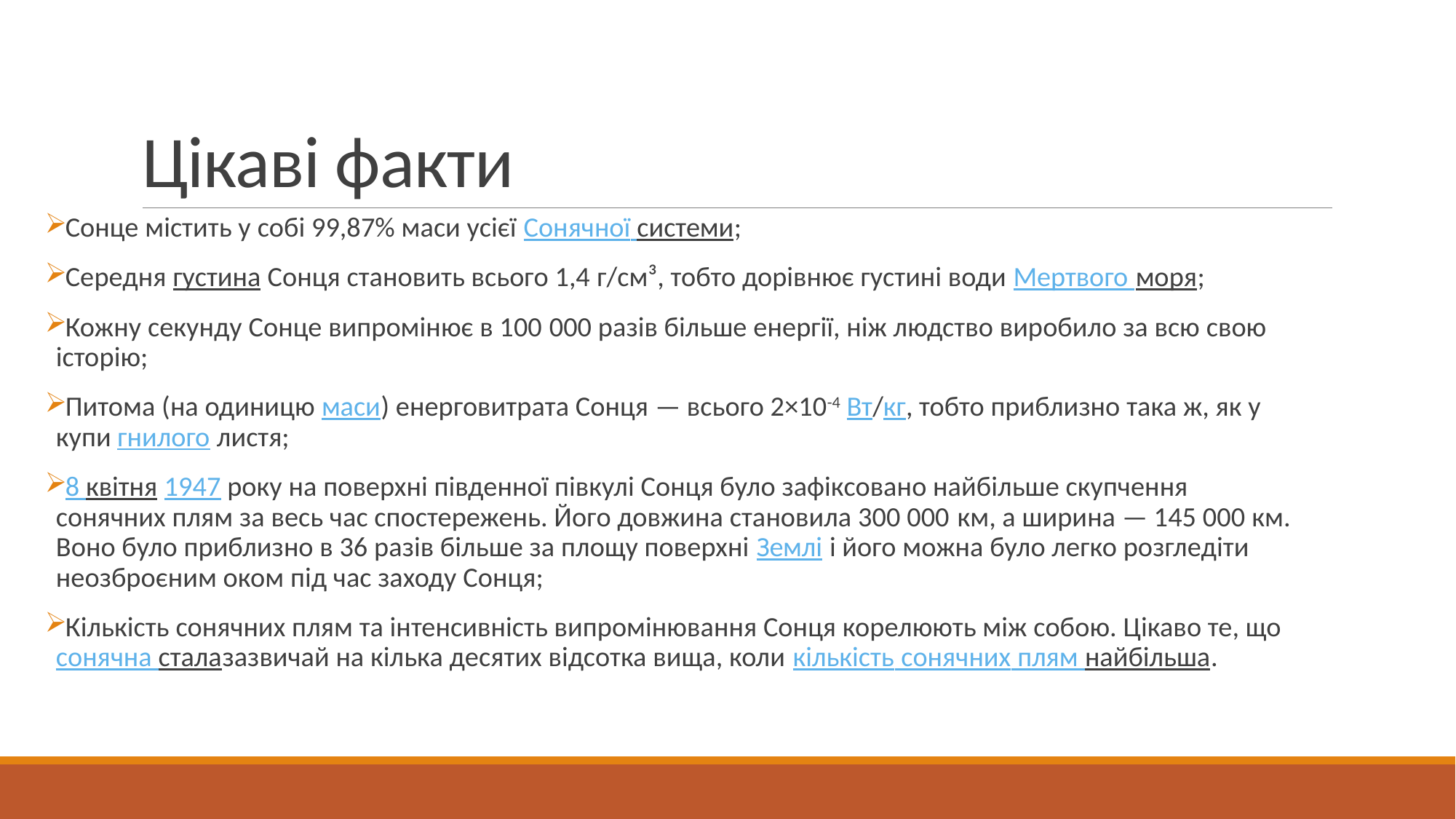

# Цікаві факти
Сонце містить у собі 99,87% маси усієї Сонячної системи;
Середня густина Сонця становить всього 1,4 г/см³, тобто дорівнює густині води Мертвого моря;
Кожну секунду Сонце випромінює в 100 000 разів більше енергії, ніж людство виробило за всю свою історію;
Питома (на одиницю маси) енерговитрата Сонця — всього 2×10-4 Вт/кг, тобто приблизно така ж, як у купи гнилого листя;
8 квітня 1947 року на поверхні південної півкулі Сонця було зафіксовано найбільше скупчення сонячних плям за весь час спостережень. Його довжина становила 300 000 км, а ширина — 145 000 км. Воно було приблизно в 36 разів більше за площу поверхні Землі і його можна було легко розгледіти неозброєним оком під час заходу Сонця;
Кількість сонячних плям та інтенсивність випромінювання Сонця корелюють між собою. Цікаво те, що сонячна сталазазвичай на кілька десятих відсотка вища, коли кількість сонячних плям найбільша.